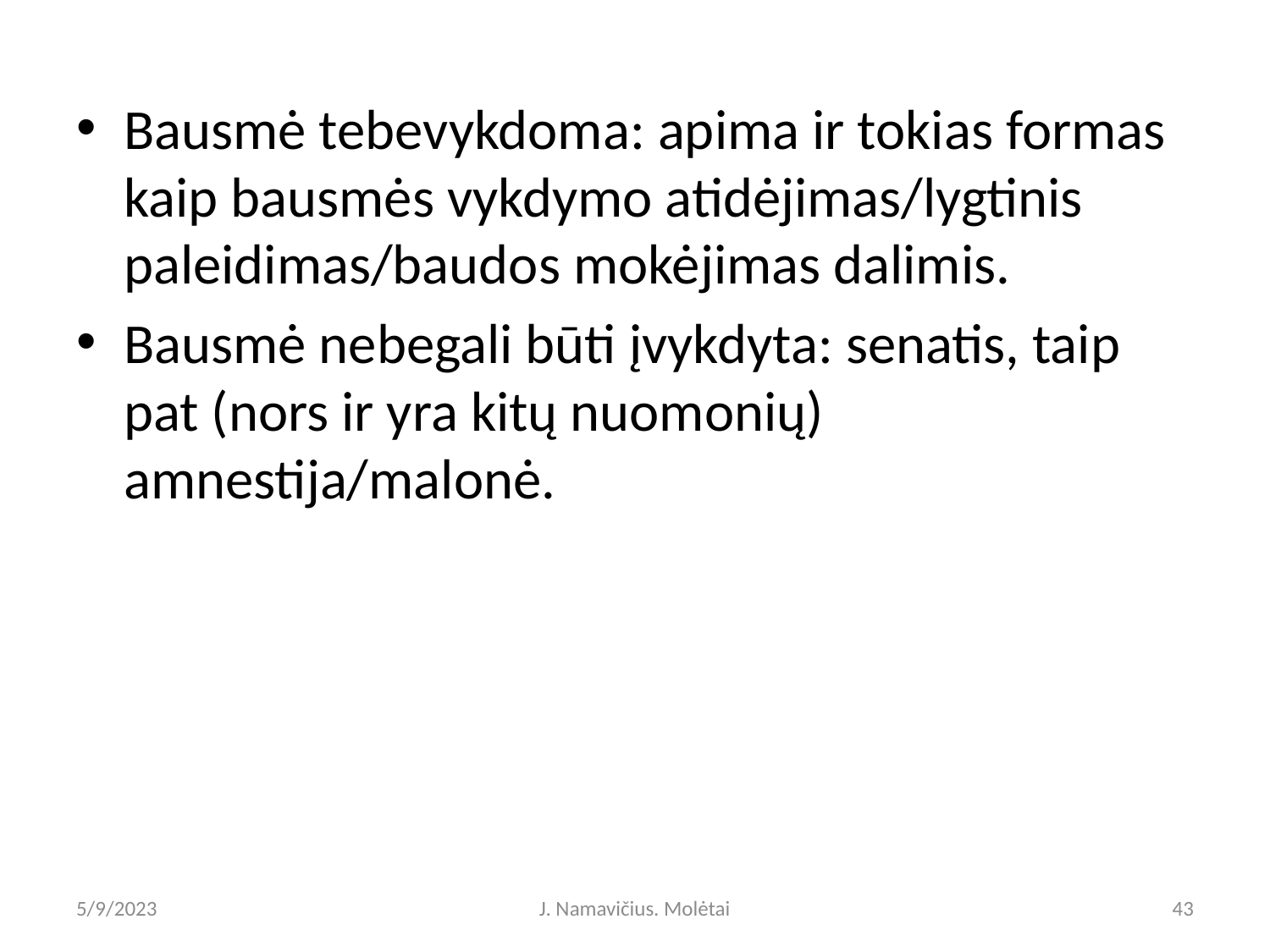

Bausmė tebevykdoma: apima ir tokias formas kaip bausmės vykdymo atidėjimas/lygtinis paleidimas/baudos mokėjimas dalimis.
Bausmė nebegali būti įvykdyta: senatis, taip pat (nors ir yra kitų nuomonių) amnestija/malonė.

5/9/2023
J. Namavičius. Molėtai
43